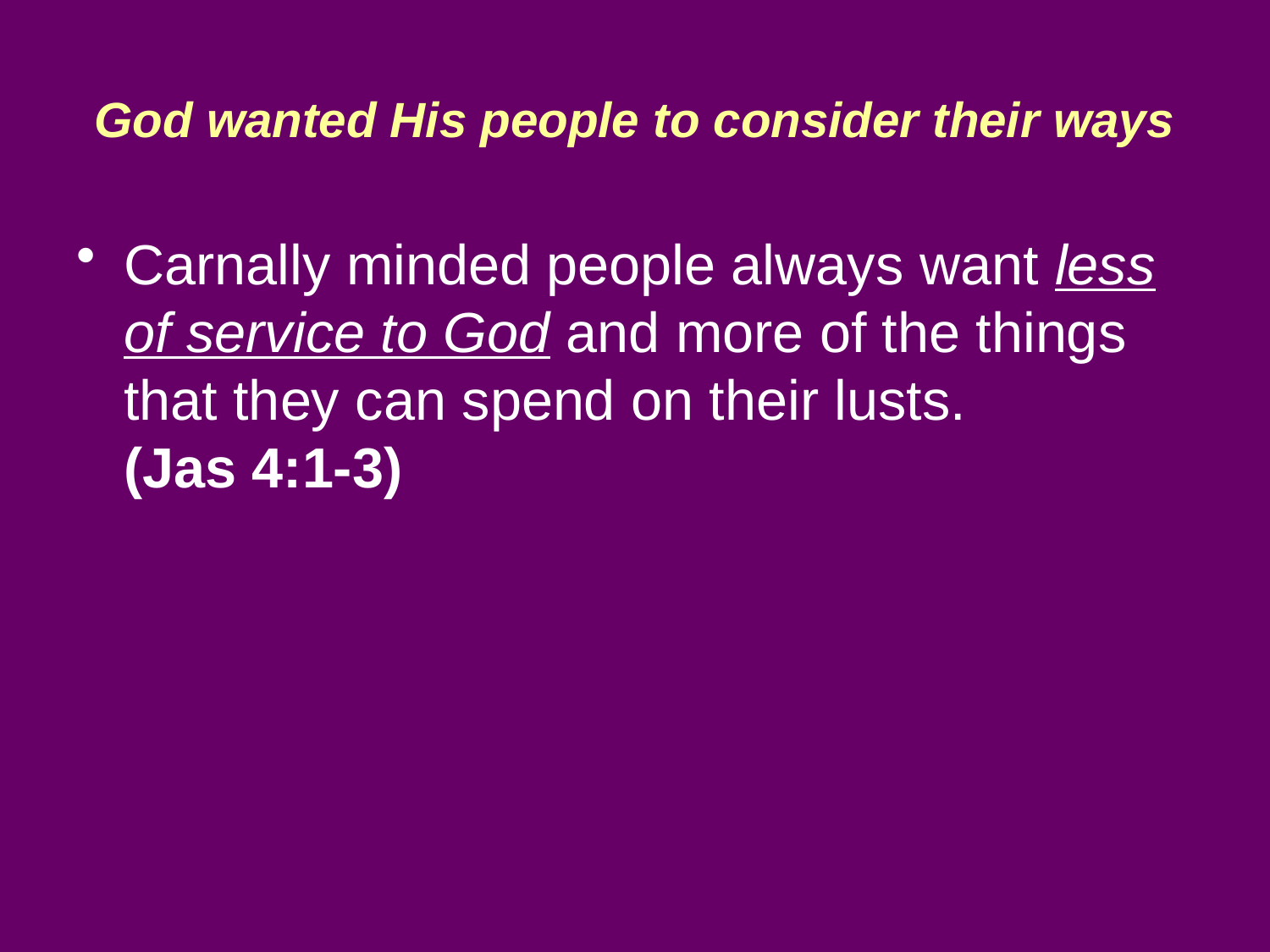

# God wanted His people to consider their ways
Carnally minded people always want less of service to God and more of the things that they can spend on their lusts.
(Jas 4:1-3)